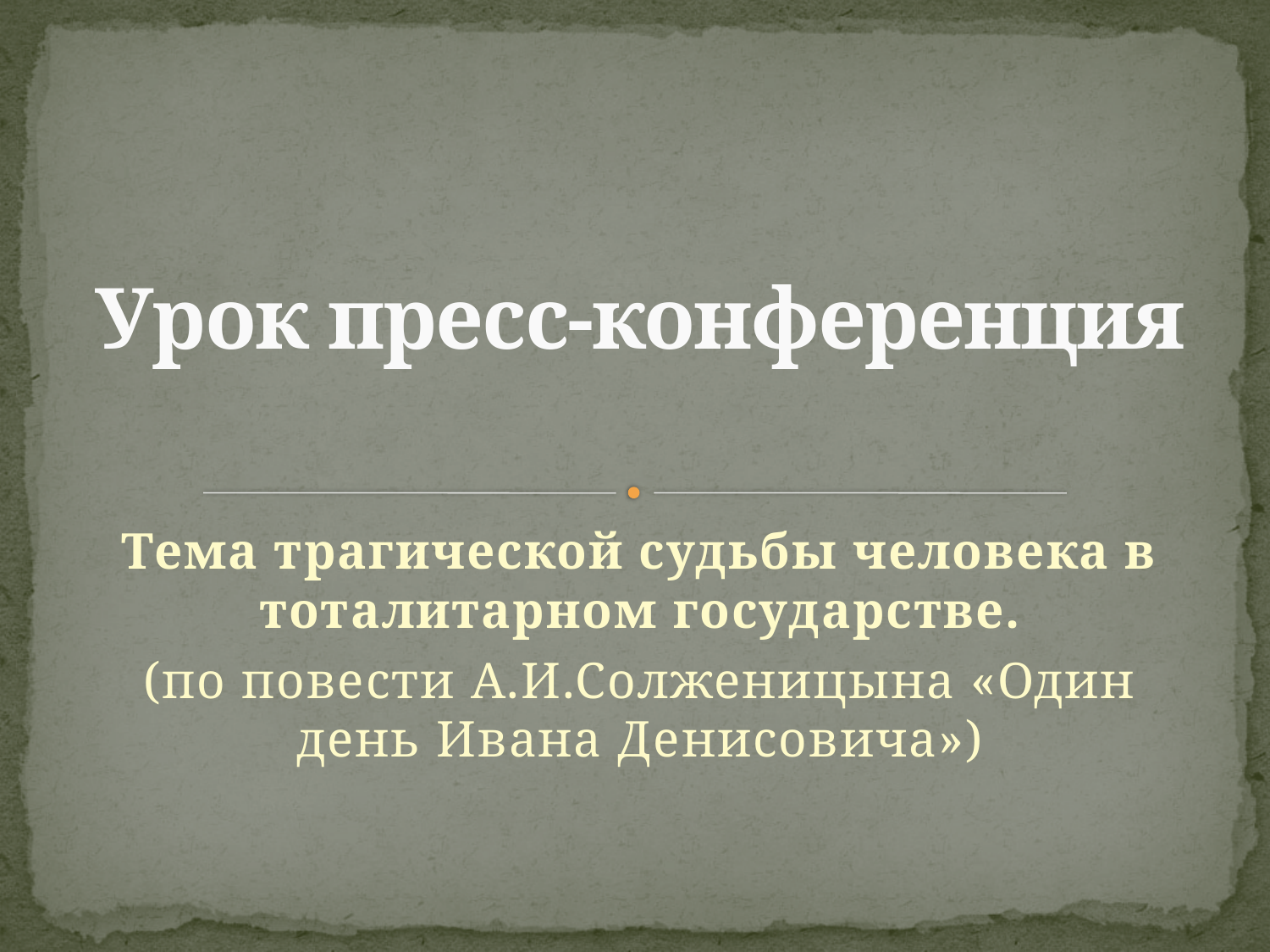

# Урок пресс-конференция
Тема трагической судьбы человека в тоталитарном государстве.
(по повести А.И.Солженицына «Один день Ивана Денисовича»)